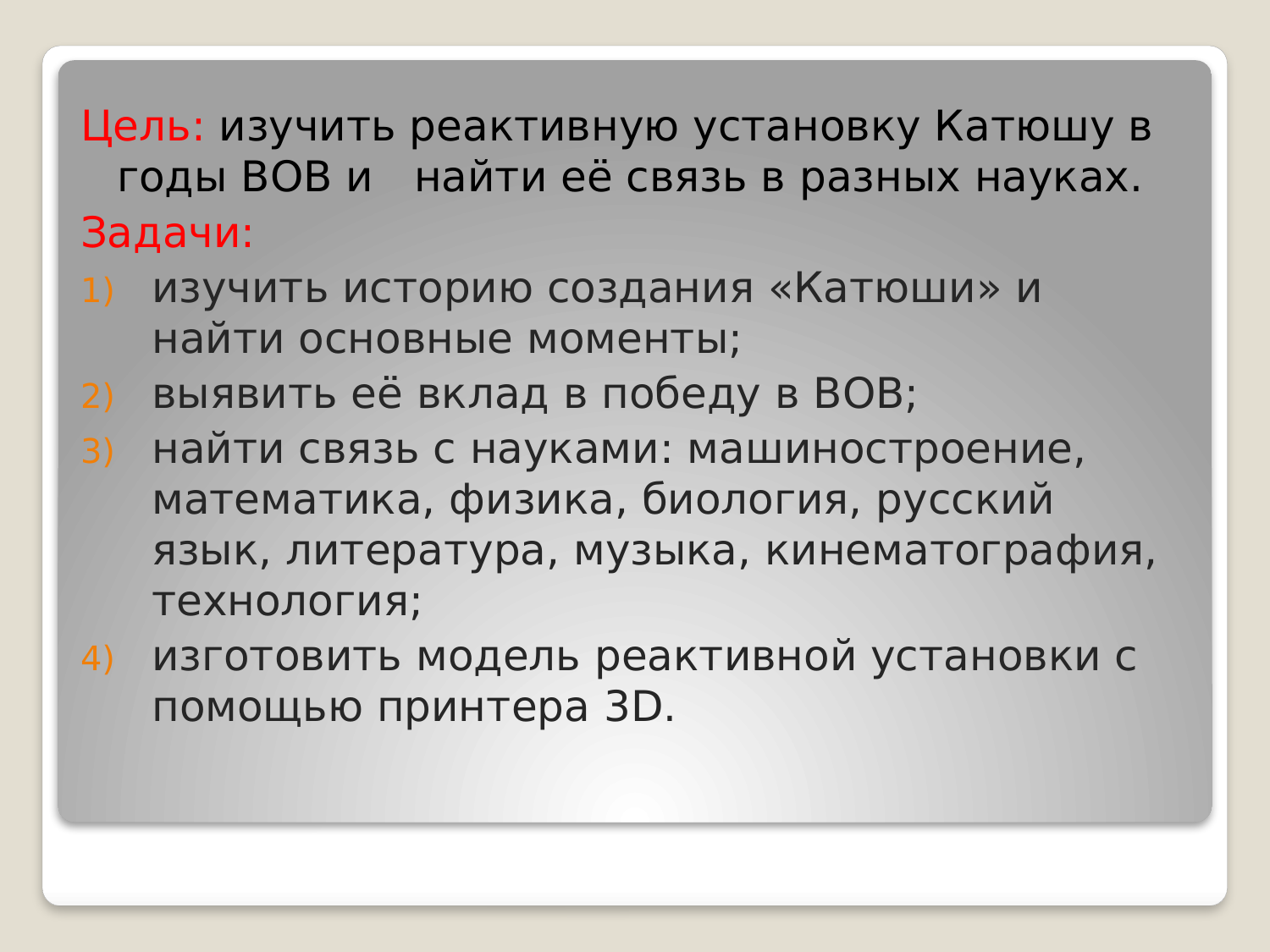

Цель: изучить реактивную установку Катюшу в годы ВОВ и   найти её связь в разных науках.
Задачи:
изучить историю создания «Катюши» и найти основные моменты;
выявить её вклад в победу в ВОВ;
найти связь с науками: машиностроение, математика, физика, биология, русский язык, литература, музыка, кинематография, технология;
изготовить модель реактивной установки с помощью принтера 3D.

#